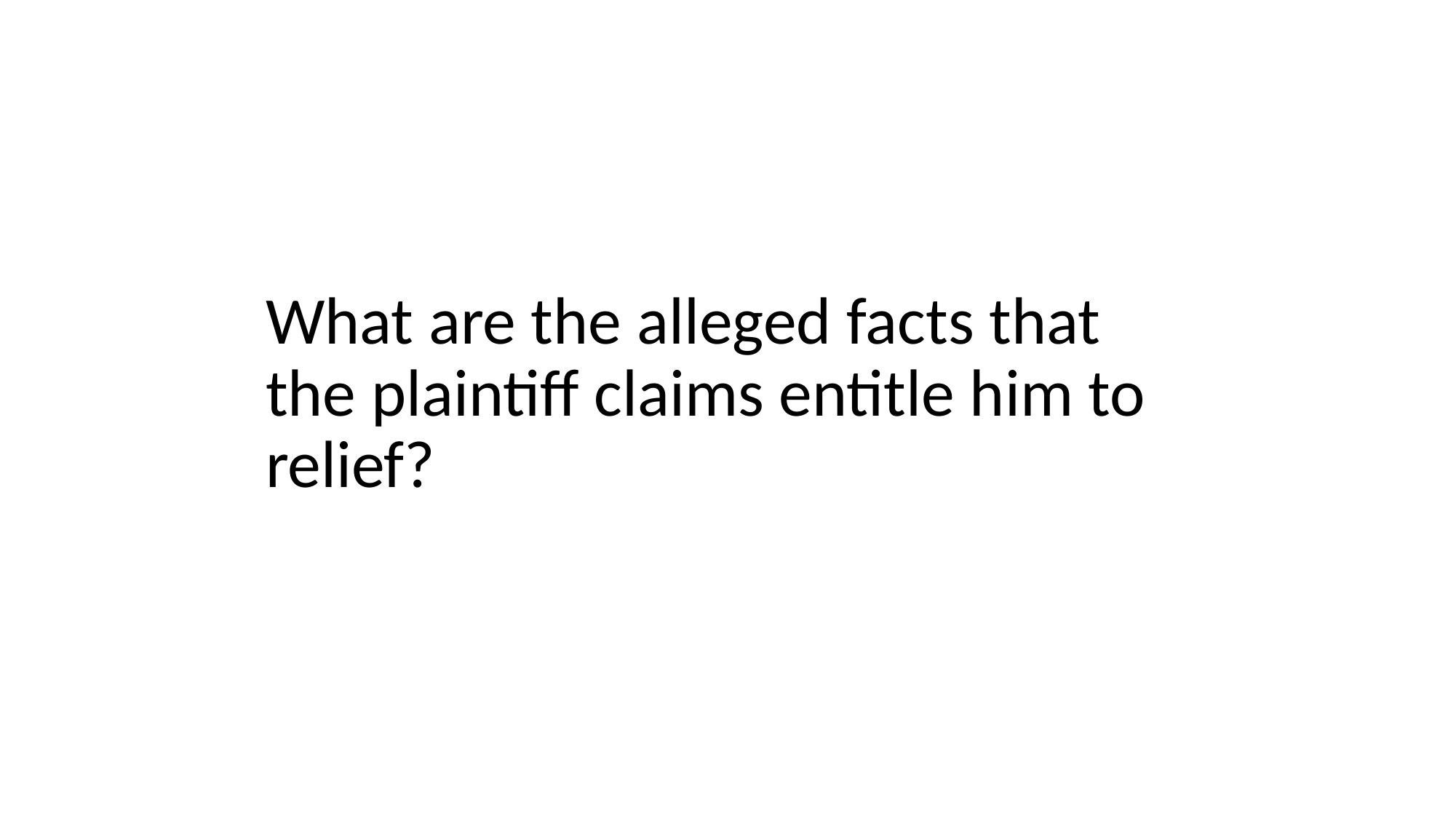

# What are the alleged facts that the plaintiff claims entitle him to relief?